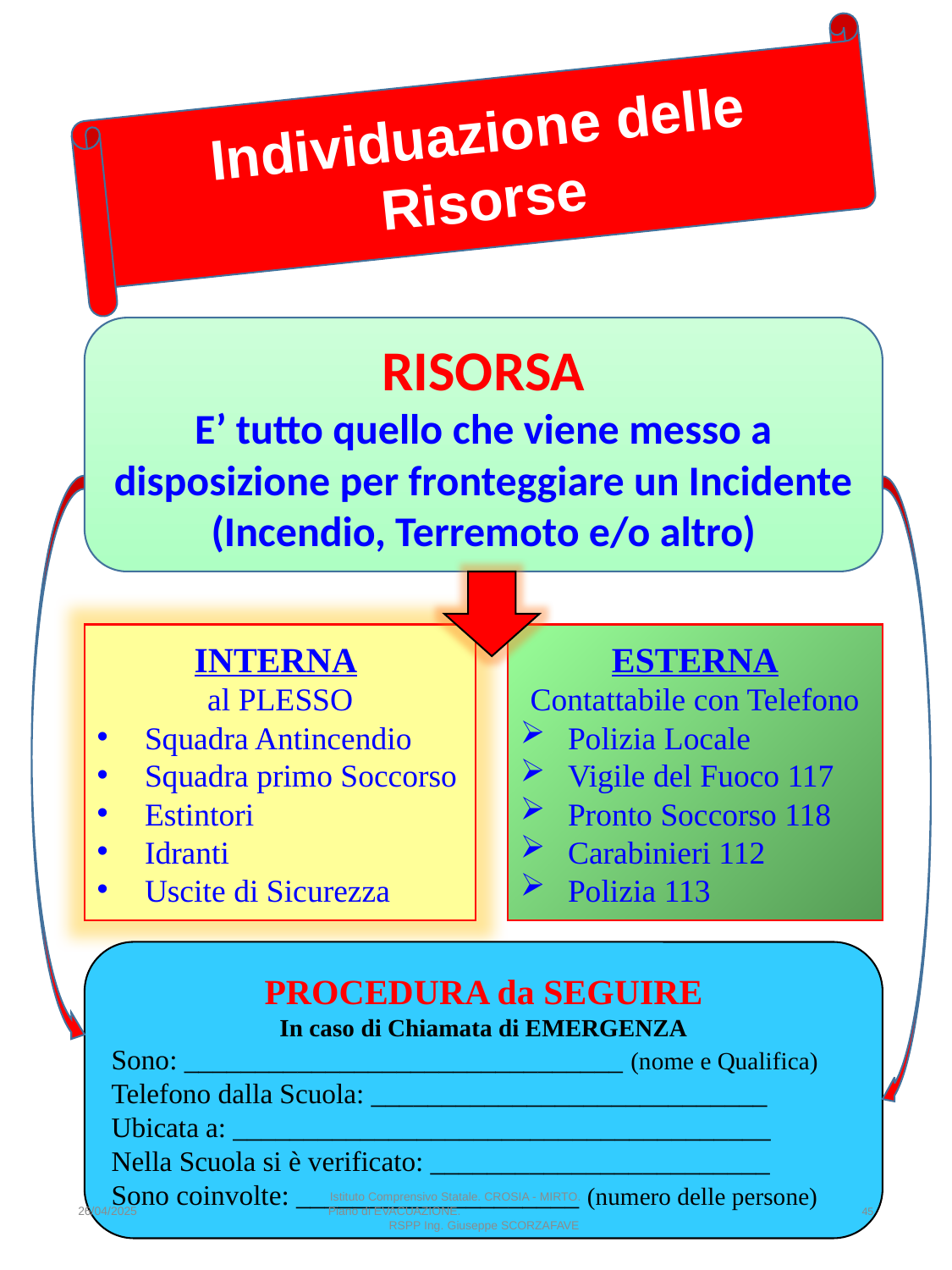

Individuazione delle Risorse
RISORSA
E’ tutto quello che viene messo a disposizione per fronteggiare un Incidente (Incendio, Terremoto e/o altro)

INTERNA
al PLESSO
Squadra Antincendio
Squadra primo Soccorso
Estintori
Idranti
Uscite di Sicurezza
ESTERNA
Contattabile con Telefono
Polizia Locale
Vigile del Fuoco 117
Pronto Soccorso 118
Carabinieri 112
Polizia 113
PROCEDURA da SEGUIRE
In caso di Chiamata di EMERGENZA
Sono: _______________________________ (nome e Qualifica)
Telefono dalla Scuola: ____________________________
Ubicata a: ______________________________________
Nella Scuola si è verificato: ________________________
Sono coinvolte: ____________________ (numero delle persone)
26/04/2025
Istituto Comprensivo Statale. CROSIA - MIRTO.             Piano di EVACUAZIONE.                                                      RSPP Ing. Giuseppe SCORZAFAVE
45